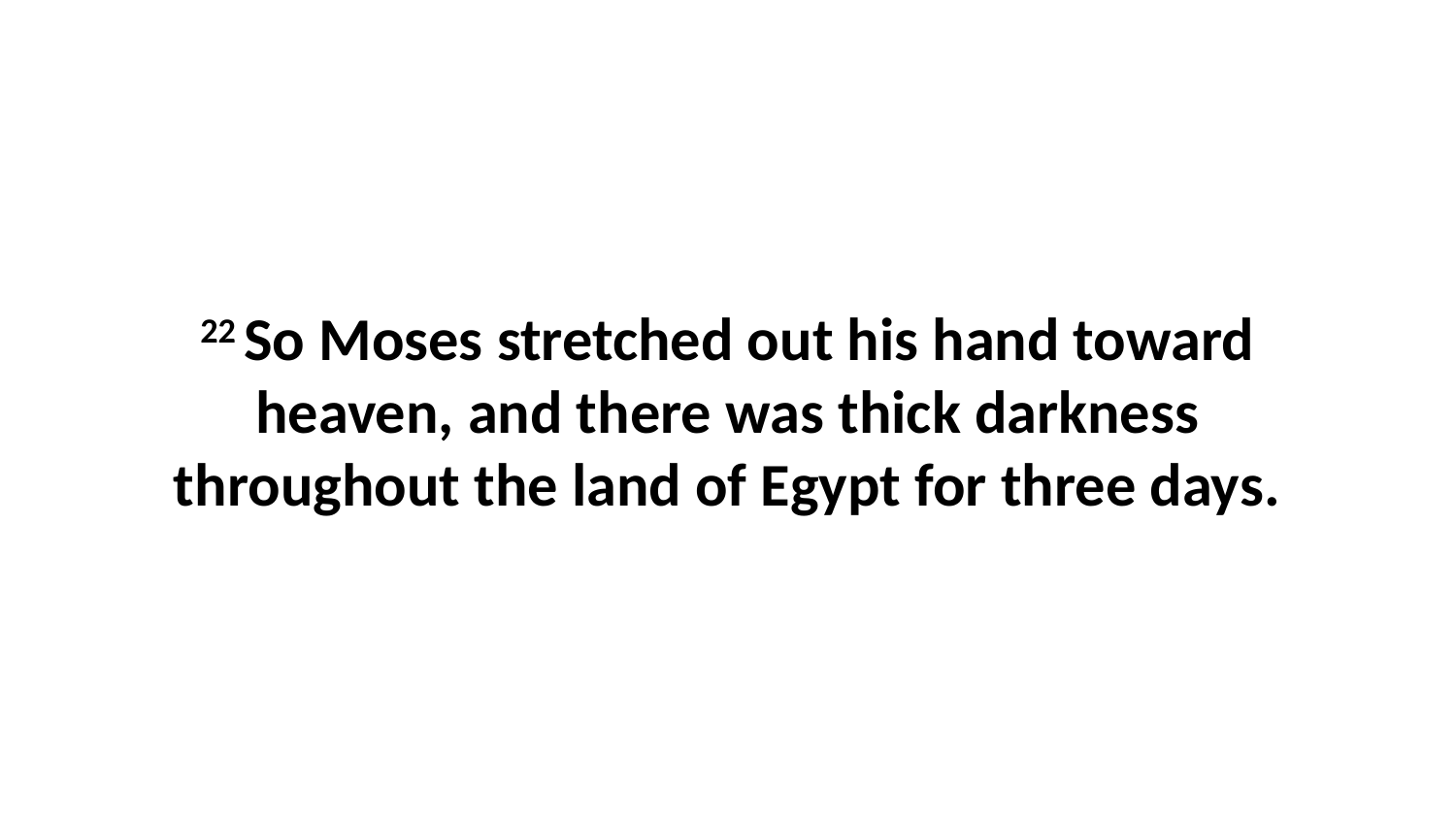

22 So Moses stretched out his hand toward heaven, and there was thick darkness throughout the land of Egypt for three days.